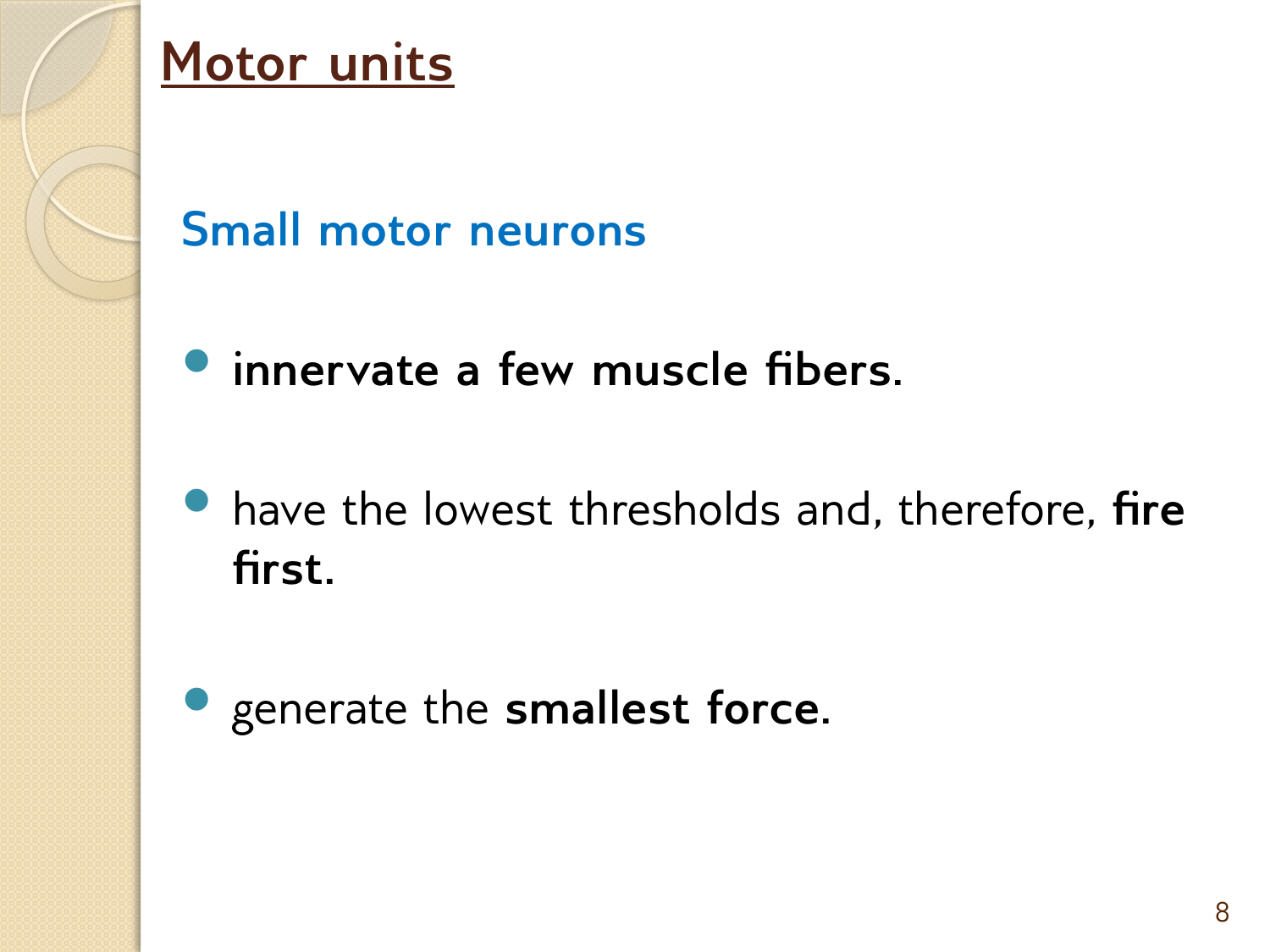

# Motor units
Small motor neurons

innervate a few muscle fibers.

have the lowest thresholds and, therefore, fire first.

generate the smallest force.
8